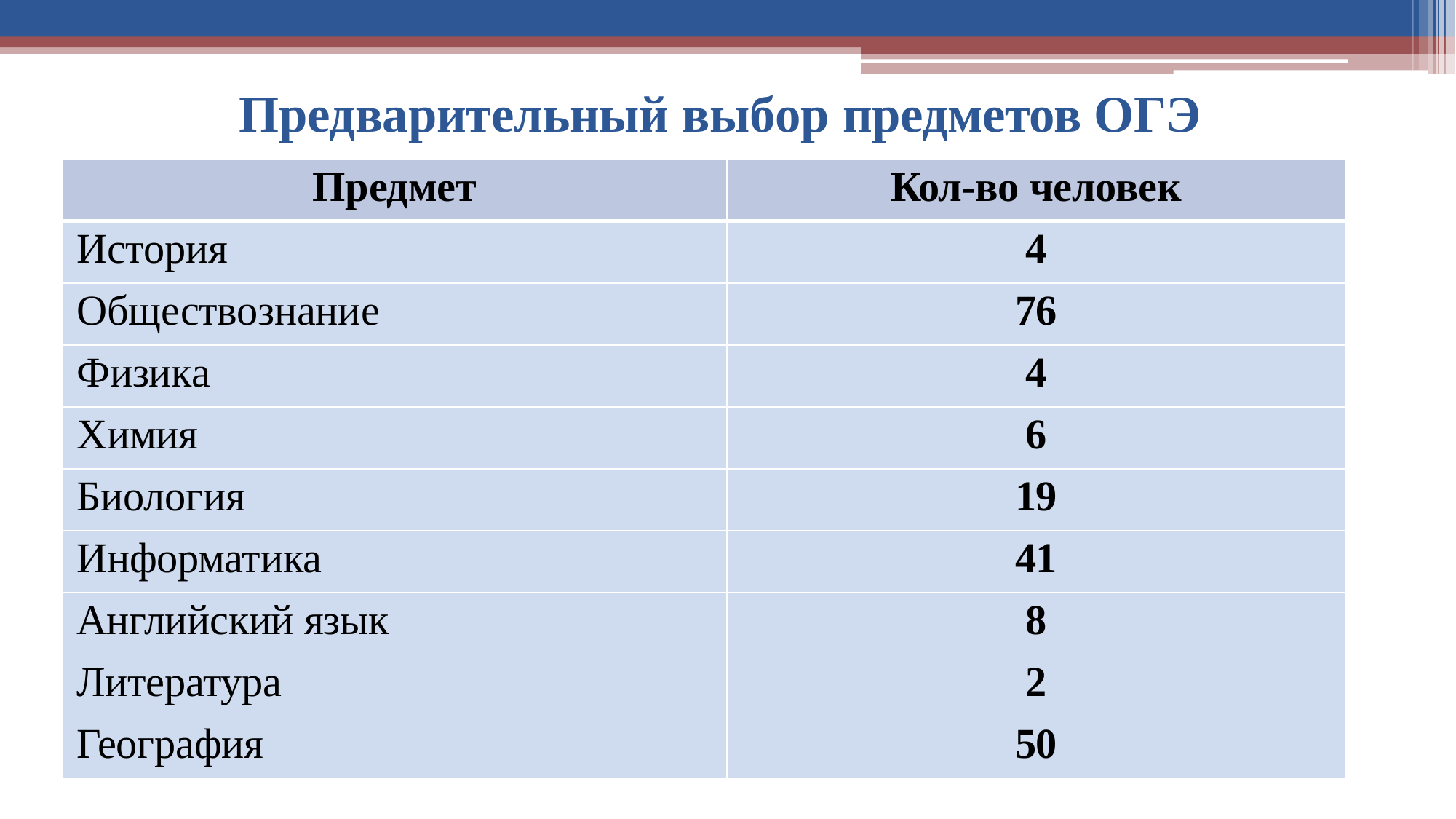

# Предварительный выбор предметов ОГЭ
| Предмет | Кол-во человек |
| --- | --- |
| История | 4 |
| Обществознание | 76 |
| Физика | 4 |
| Химия | 6 |
| Биология | 19 |
| Информатика | 41 |
| Английский язык | 8 |
| Литература | 2 |
| География | 50 |